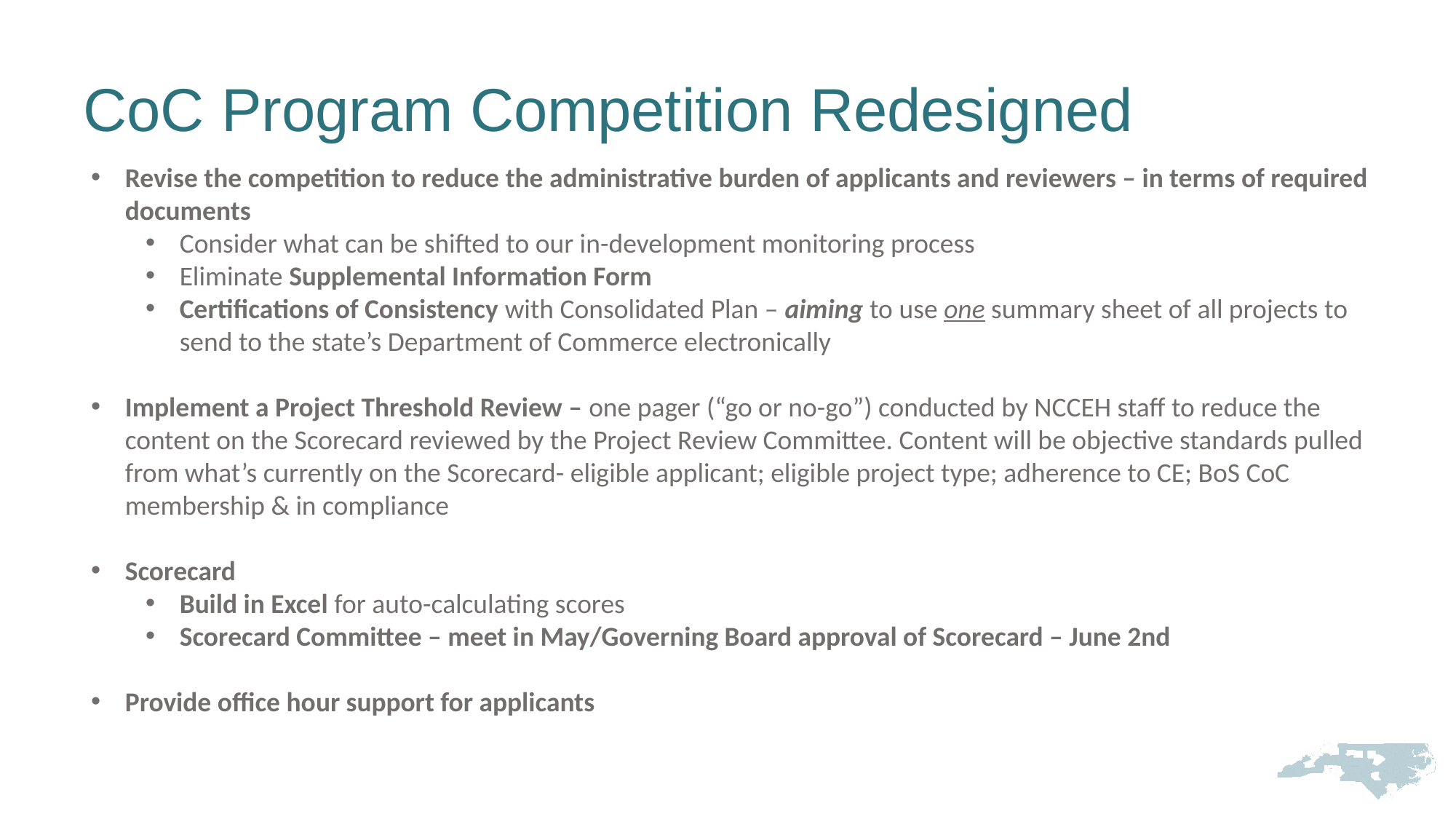

# CoC Program Competition Redesigned
Revise the competition to reduce the administrative burden of applicants and reviewers – in terms of required documents
Consider what can be shifted to our in-development monitoring process
Eliminate Supplemental Information Form
Certifications of Consistency with Consolidated Plan – aiming to use one summary sheet of all projects to send to the state’s Department of Commerce electronically

Implement a Project Threshold Review – one pager (“go or no-go”) conducted by NCCEH staff to reduce the content on the Scorecard reviewed by the Project Review Committee. Content will be objective standards pulled from what’s currently on the Scorecard- eligible applicant; eligible project type; adherence to CE; BoS CoC membership & in compliance

Scorecard
Build in Excel for auto-calculating scores
Scorecard Committee – meet in May/Governing Board approval of Scorecard – June 2nd

Provide office hour support for applicants